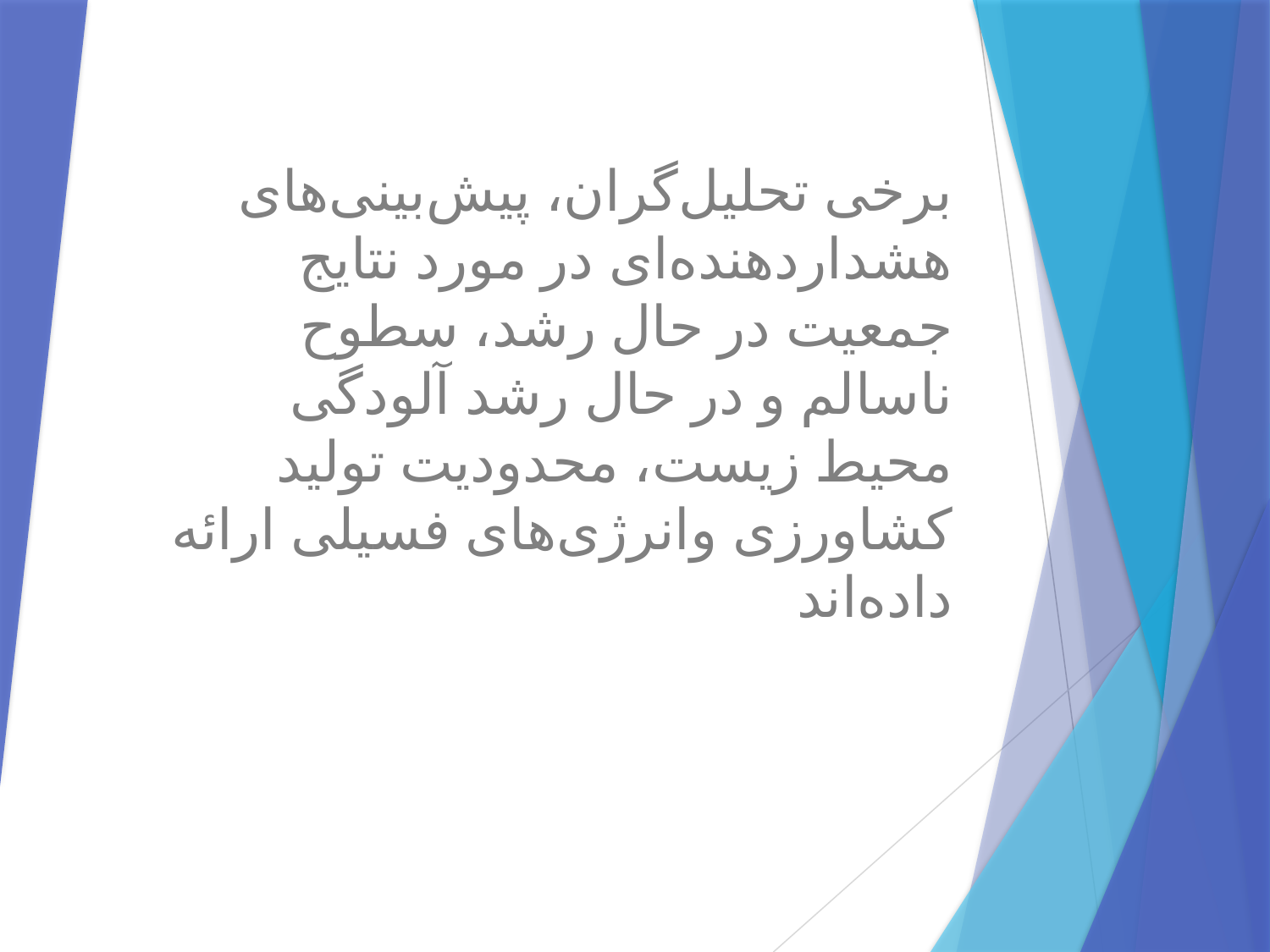

برخی تحلیل‌گران، پیش‌بینی‌های هشداردهنده‌ای در مورد نتایج جمعیت در حال رشد، سطوح ناسالم و در حال رشد آلودگی محیط زیست، محدودیت تولید کشاورزی وانرژی‌های فسیلی ارائه داده‌اند